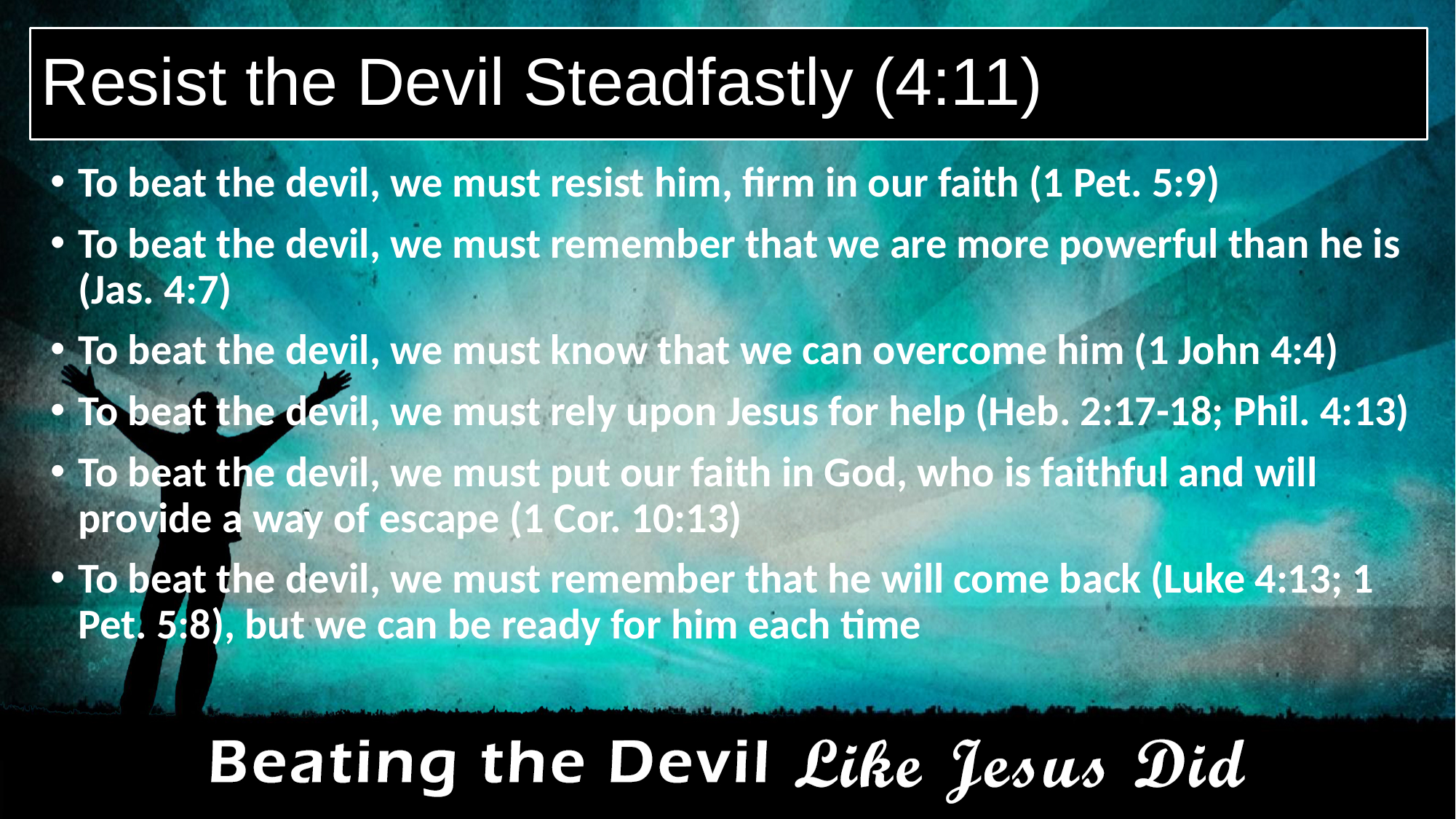

# Resist the Devil Steadfastly (4:11)
To beat the devil, we must resist him, firm in our faith (1 Pet. 5:9)
To beat the devil, we must remember that we are more powerful than he is (Jas. 4:7)
To beat the devil, we must know that we can overcome him (1 John 4:4)
To beat the devil, we must rely upon Jesus for help (Heb. 2:17-18; Phil. 4:13)
To beat the devil, we must put our faith in God, who is faithful and will provide a way of escape (1 Cor. 10:13)
To beat the devil, we must remember that he will come back (Luke 4:13; 1 Pet. 5:8), but we can be ready for him each time